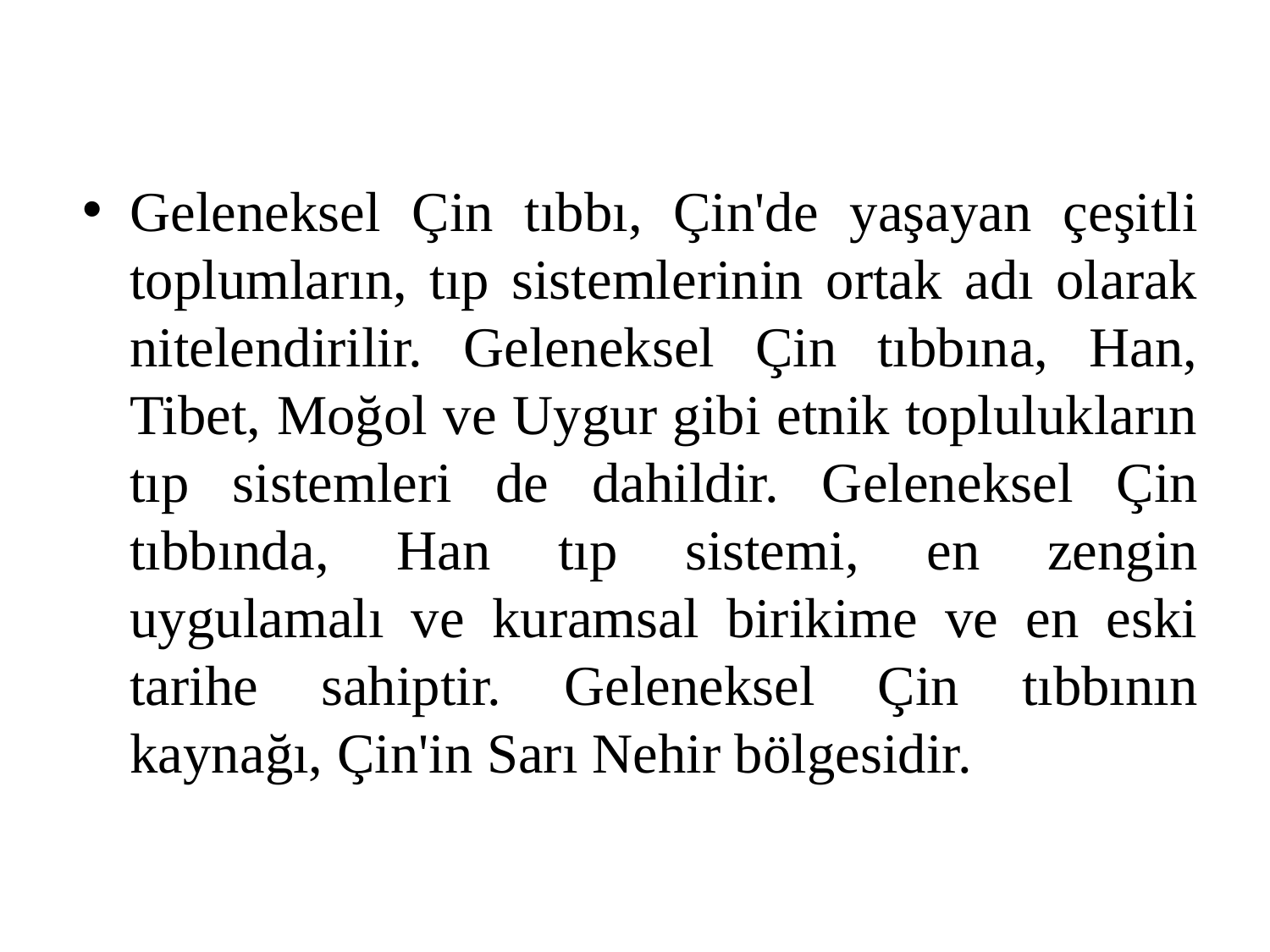

Geleneksel Çin tıbbı, Çin'de yaşayan çeşitli toplumların, tıp sistemlerinin ortak adı olarak nitelendirilir. Geleneksel Çin tıbbına, Han, Tibet, Moğol ve Uygur gibi etnik toplulukların tıp sistemleri de dahildir. Geleneksel Çin tıbbında, Han tıp sistemi, en zengin uygulamalı ve kuramsal birikime ve en eski tarihe sahiptir. Geleneksel Çin tıbbının kaynağı, Çin'in Sarı Nehir bölgesidir.